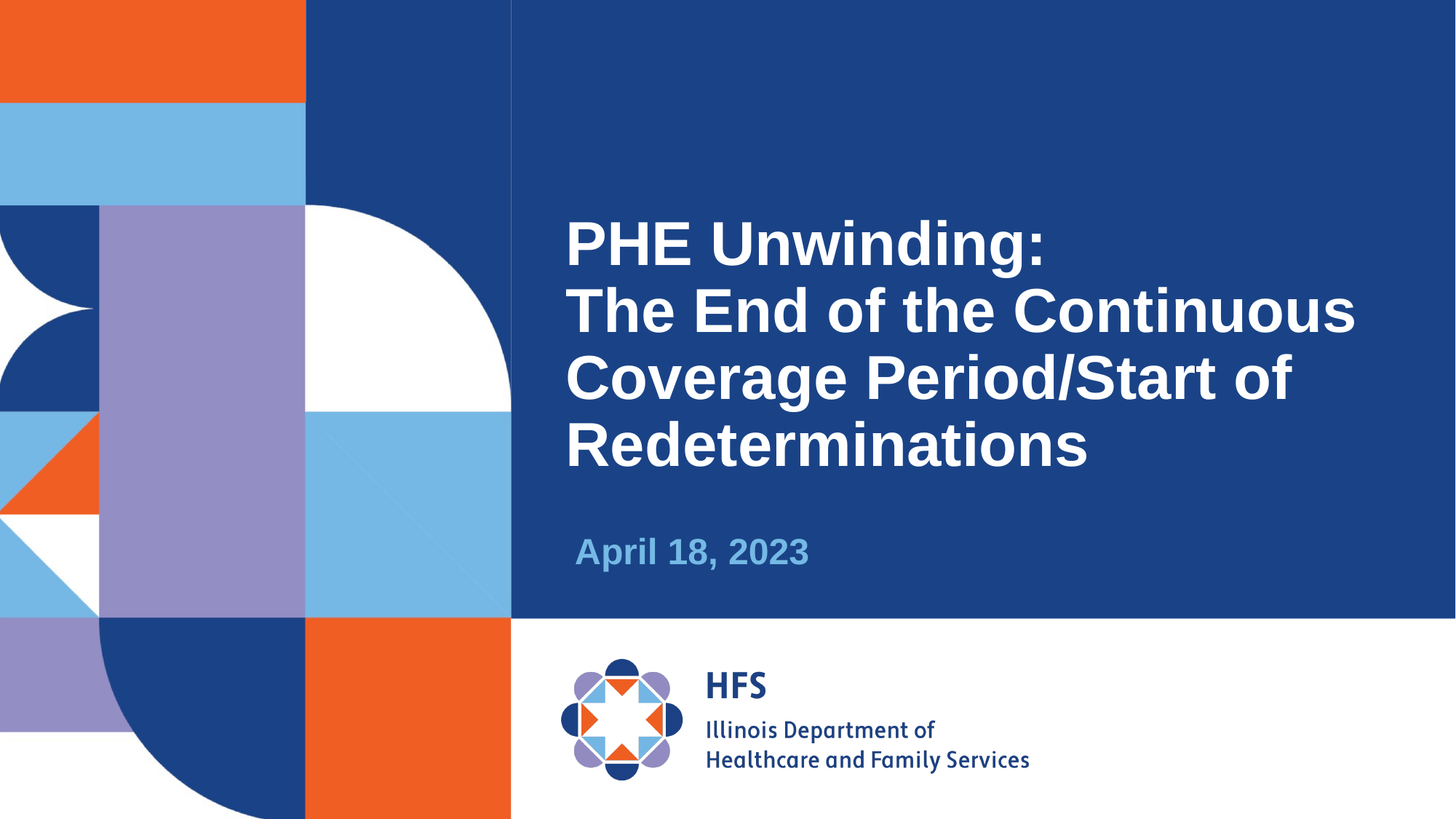

# PHE Unwinding: The End of the Continuous Coverage Period/Start of Redeterminations
April 18, 2023